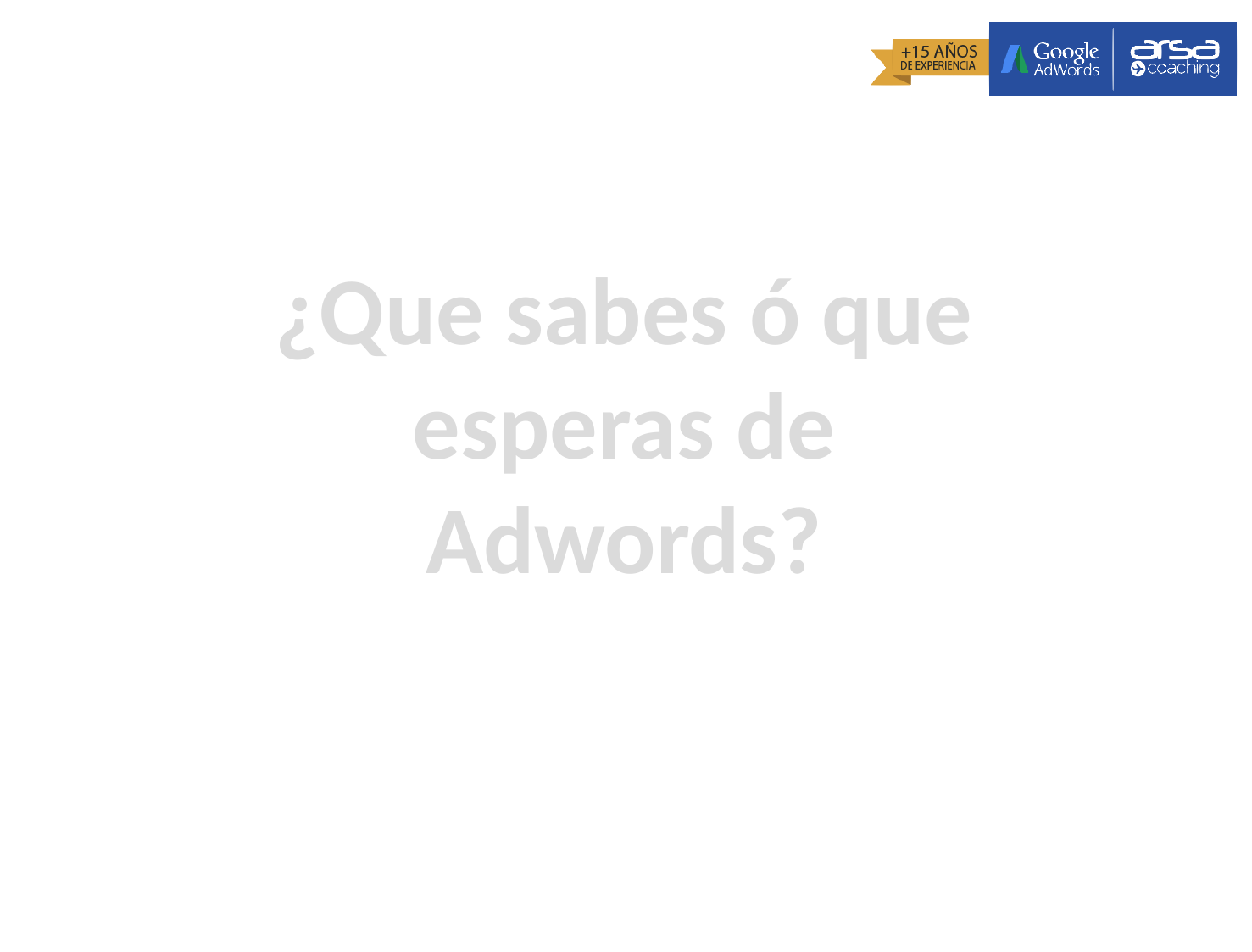

¿Que sabes ó que esperas de Adwords?